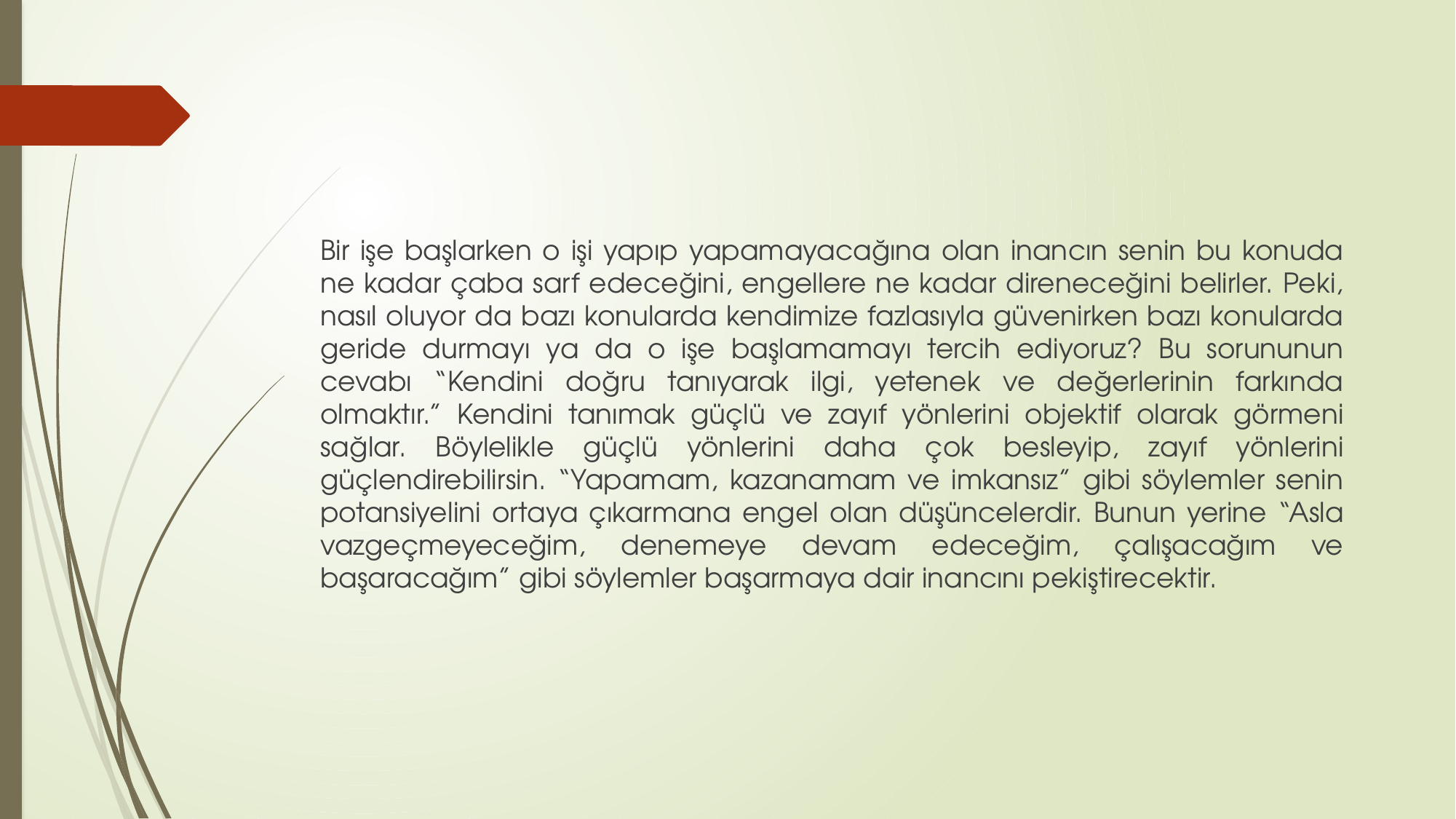

#
Bir işe başlarken o işi yapıp yapamayacağına olan inancın senin bu konuda ne kadar çaba sarf edeceğini, engellere ne kadar direneceğini belirler. Peki, nasıl oluyor da bazı konularda kendimize fazlasıyla güvenirken bazı konularda geride durmayı ya da o işe başlamamayı tercih ediyoruz? Bu sorununun cevabı “Kendini doğru tanıyarak ilgi, yetenek ve değerlerinin farkında olmaktır.” Kendini tanımak güçlü ve zayıf yönlerini objektif olarak görmeni sağlar. Böylelikle güçlü yönlerini daha çok besleyip, zayıf yönlerini güçlendirebilirsin. “Yapamam, kazanamam ve imkansız” gibi söylemler senin potansiyelini ortaya çıkarmana engel olan düşüncelerdir. Bunun yerine “Asla vazgeçmeyeceğim, denemeye devam edeceğim, çalışacağım ve başaracağım” gibi söylemler başarmaya dair inancını pekiştirecektir.